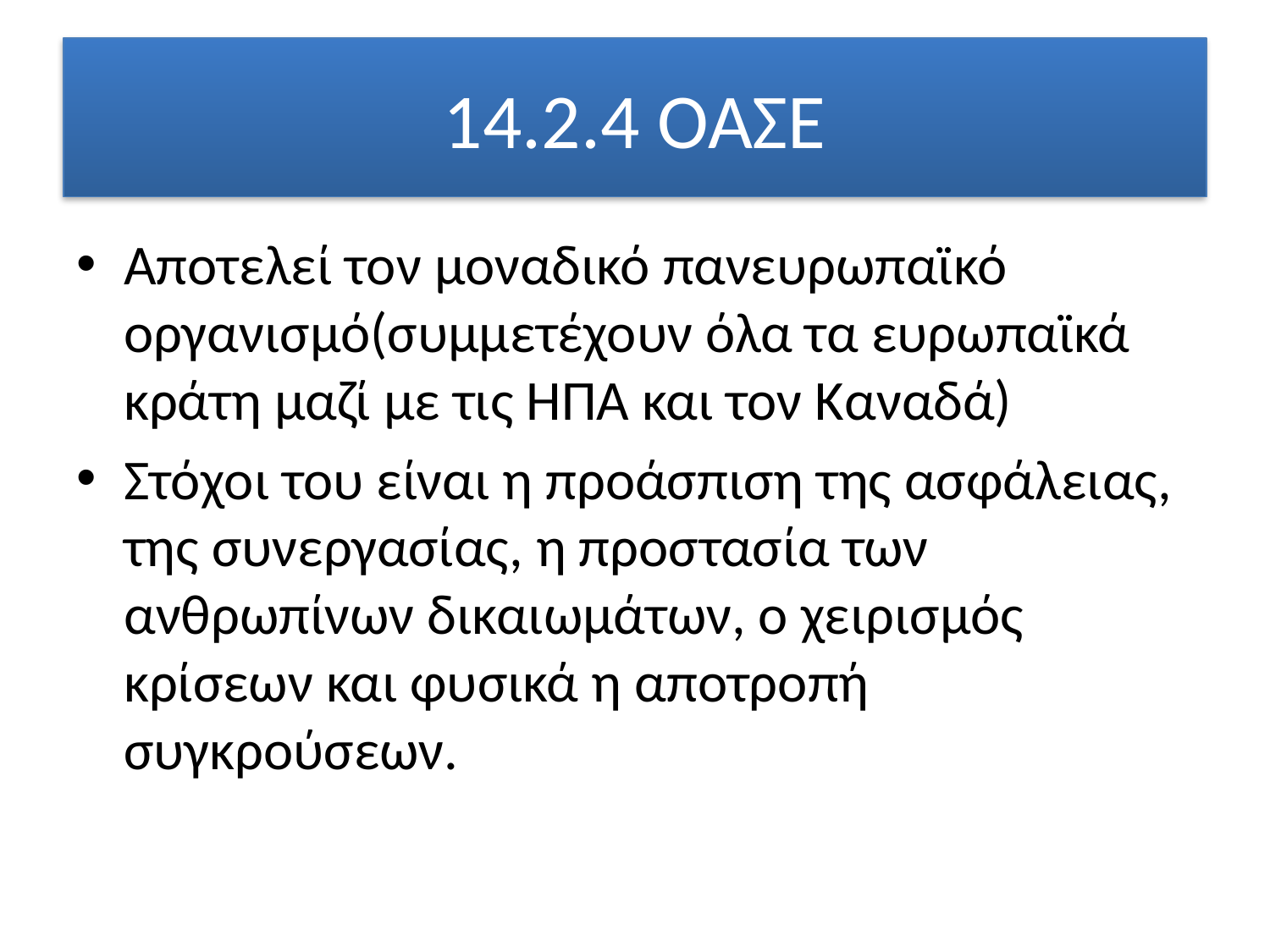

# 14.2.4 ΟΑΣΕ
Αποτελεί τον μοναδικό πανευρωπαϊκό οργανισμό(συμμετέχουν όλα τα ευρωπαϊκά κράτη μαζί με τις ΗΠΑ και τον Καναδά)
Στόχοι του είναι η προάσπιση της ασφάλειας, της συνεργασίας, η προστασία των ανθρωπίνων δικαιωμάτων, ο χειρισμός κρίσεων και φυσικά η αποτροπή συγκρούσεων.